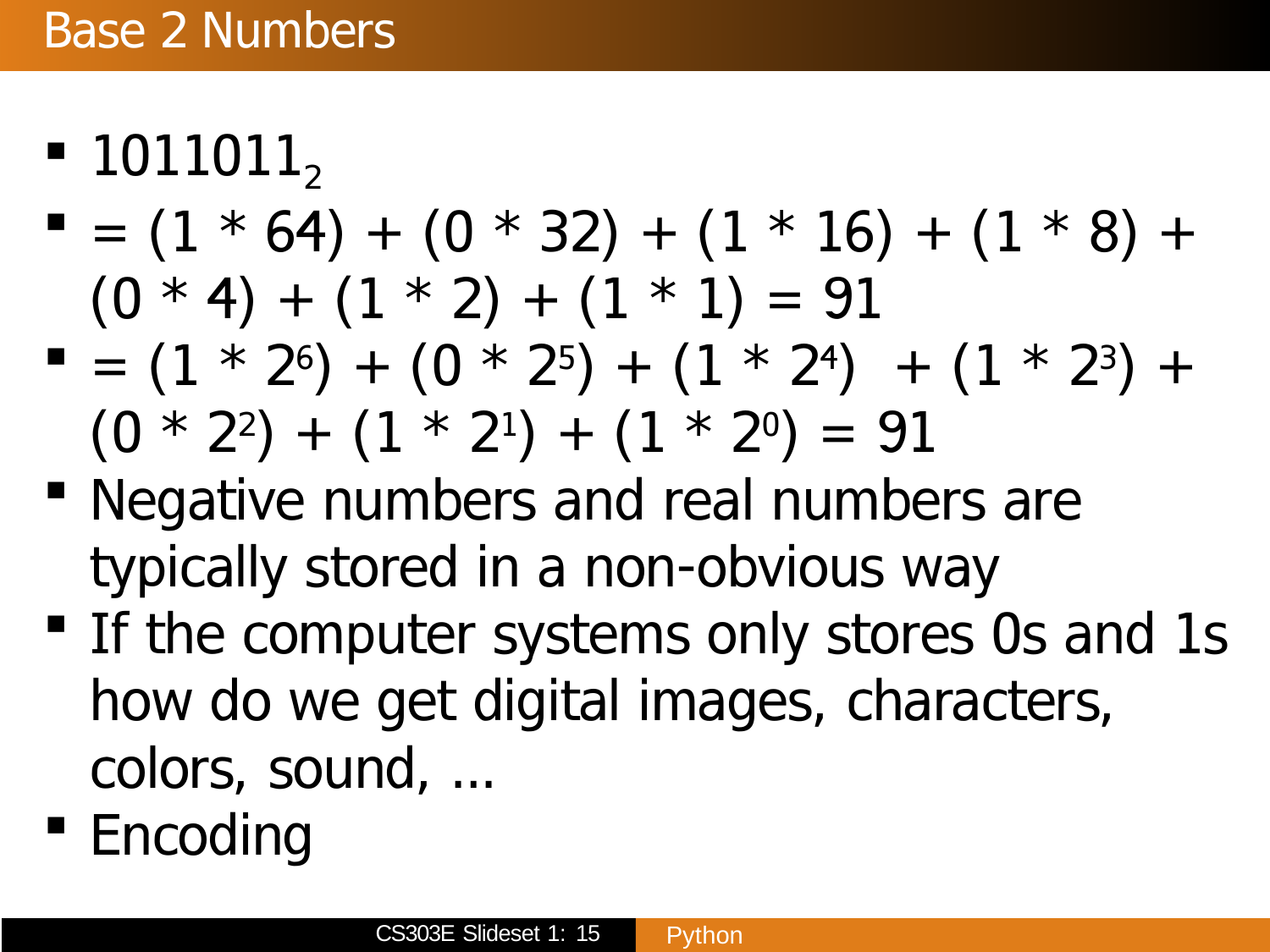

# Base 2 Numbers
10110112
= (1 * 64) + (0 * 32) + (1 * 16) + (1 * 8) +  (0 * 4) + (1 * 2) + (1 * 1) = 91
= (1 * 26) + (0 * 25) + (1 * 24)  + (1 * 23) +  (0 * 22) + (1 * 21) + (1 * 20) = 91
Negative numbers and real numbers are typically stored in a non-obvious way
If the computer systems only stores 0s and 1s how do we get digital images, characters, colors, sound, …
Encoding